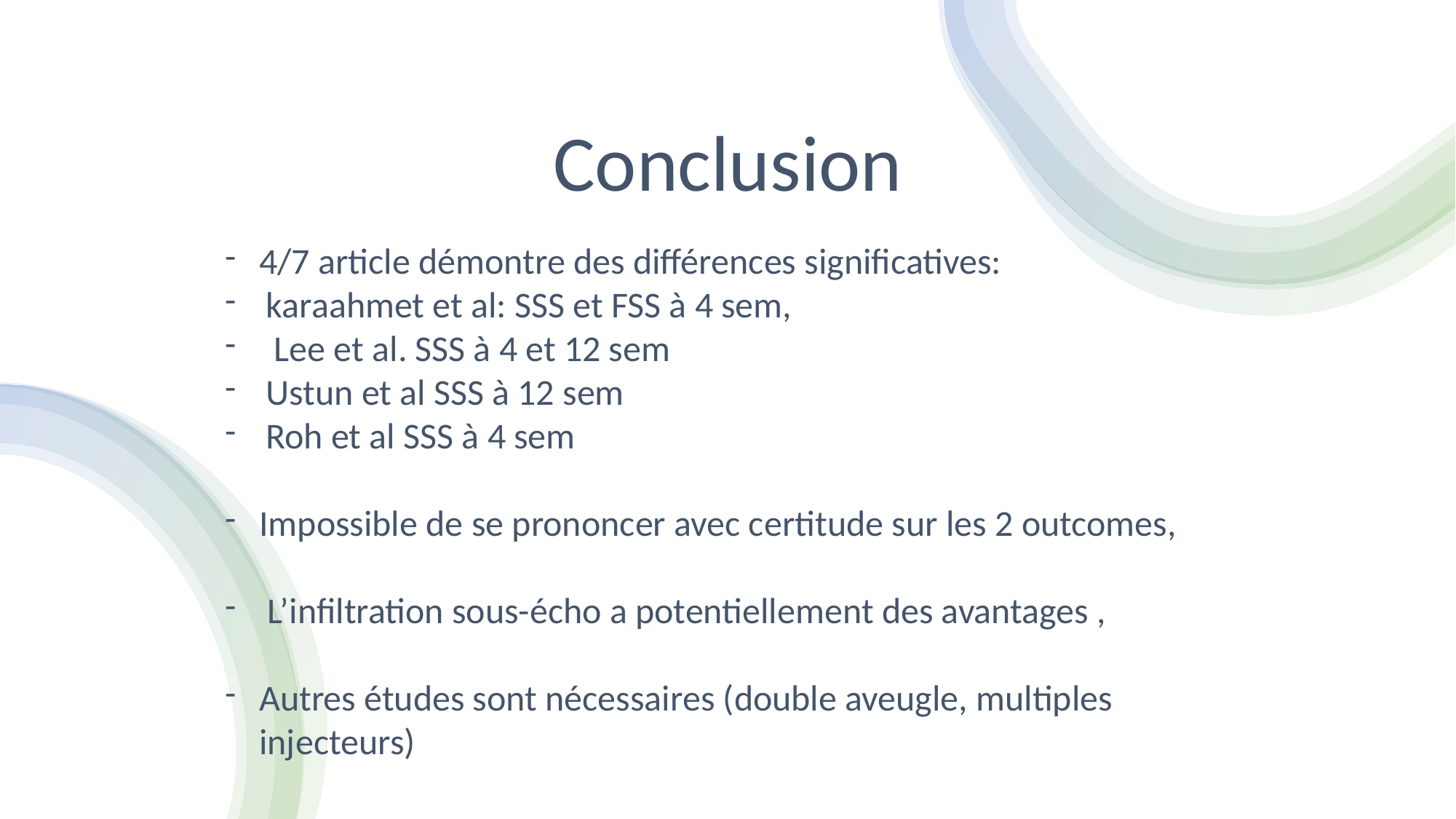

# Conclusion
4/7 article démontre des différences significatives:
karaahmet et al: SSS et FSS à 4 sem,
 Lee et al. SSS à 4 et 12 sem
Ustun et al SSS à 12 sem
Roh et al SSS à 4 sem

Impossible de se prononcer avec certitude sur les 2 outcomes,

 L’infiltration sous-écho a potentiellement des avantages ,

Autres études sont nécessaires (double aveugle, multiples injecteurs)